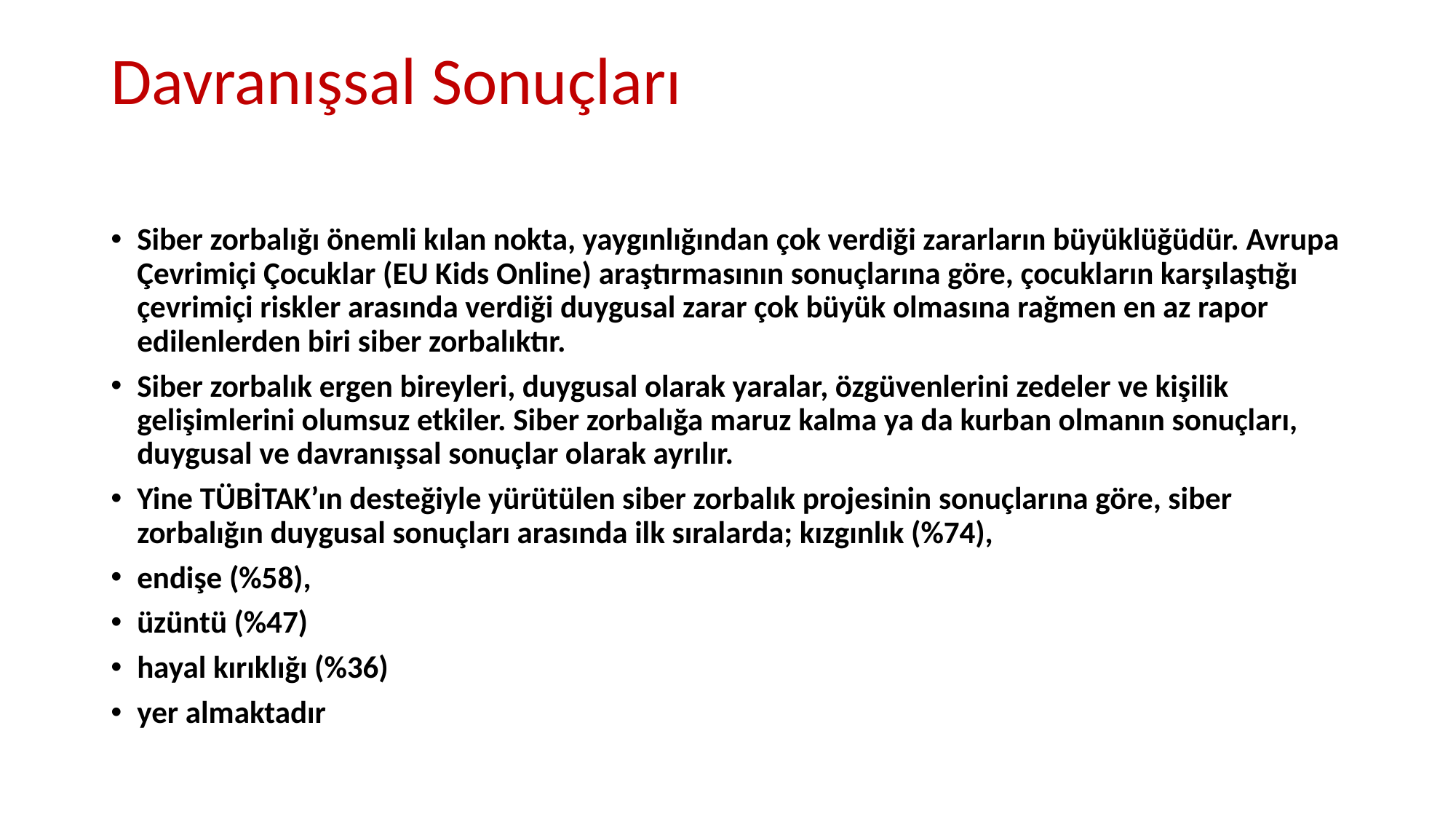

# Davranışsal Sonuçları
Siber zorbalığı önemli kılan nokta, yaygınlığından çok verdiği zararların büyüklüğüdür. Avrupa Çevrimiçi Çocuklar (EU Kids Online) araştırmasının sonuçlarına göre, çocukların karşılaştığı çevrimiçi riskler arasında verdiği duygusal zarar çok büyük olmasına rağmen en az rapor edilenlerden biri siber zorbalıktır.
Siber zorbalık ergen bireyleri, duygusal olarak yaralar, özgüvenlerini zedeler ve kişilik gelişimlerini olumsuz etkiler. Siber zorbalığa maruz kalma ya da kurban olmanın sonuçları, duygusal ve davranışsal sonuçlar olarak ayrılır.
Yine TÜBİTAK’ın desteğiyle yürütülen siber zorbalık projesinin sonuçlarına göre, siber zorbalığın duygusal sonuçları arasında ilk sıralarda; kızgınlık (%74),
endişe (%58),
üzüntü (%47)
hayal kırıklığı (%36)
yer almaktadır